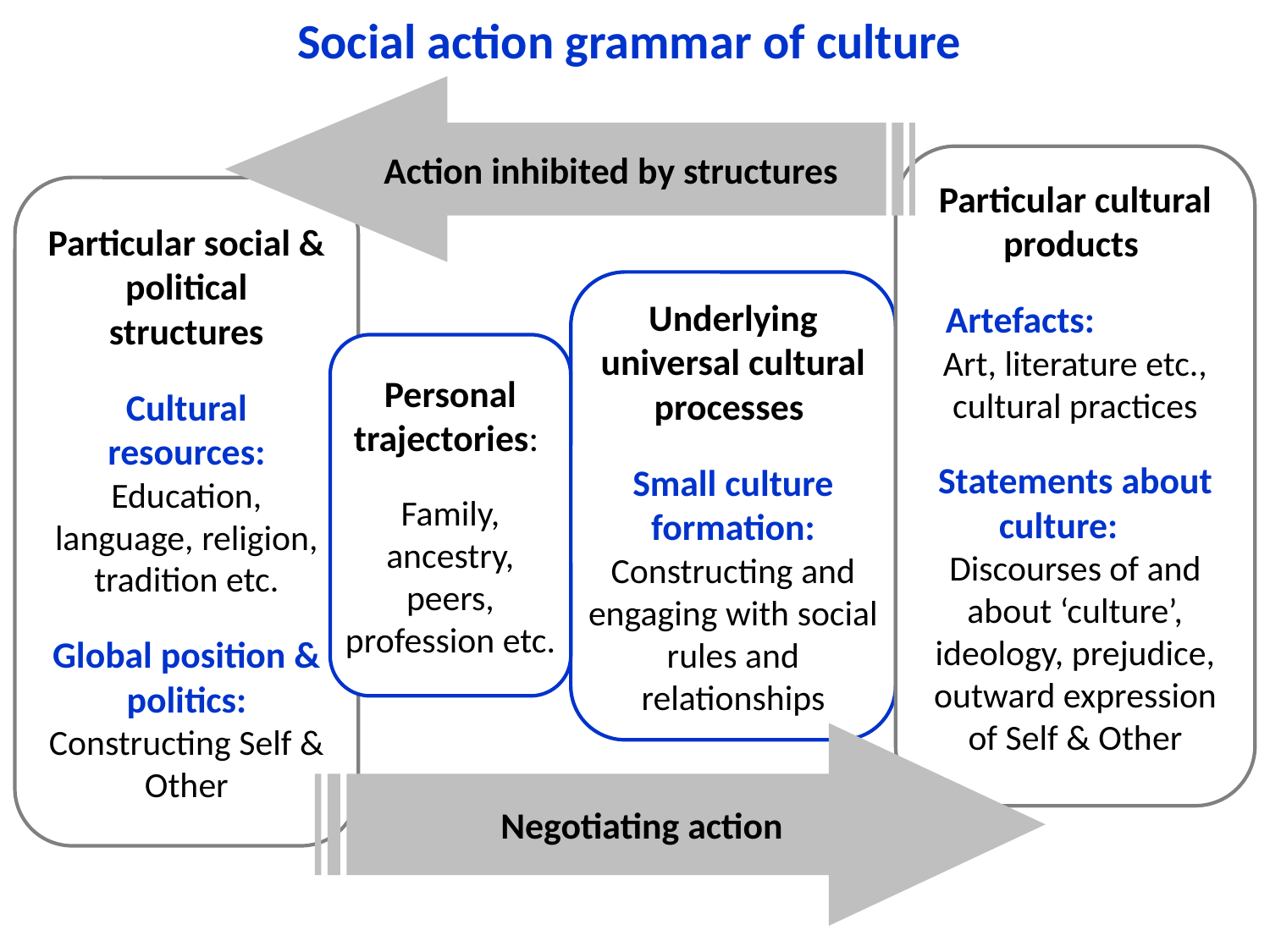

# Social action grammar of culture
Action inhibited by structures

Particular cultural products
Artefacts:              Art, literature etc., cultural practices
Statements about culture:     Discourses of and about ‘culture’, ideology, prejudice, outward expression of Self & Other

Particular social & political structures
Cultural resources: Education, language, religion, tradition etc.
Global position & politics: Constructing Self & Other
Underlying universal cultural processes
Small culture formation: Constructing and engaging with social rules and relationships
Personal trajectories:
Family, ancestry, peers, profession etc.
Negotiating action